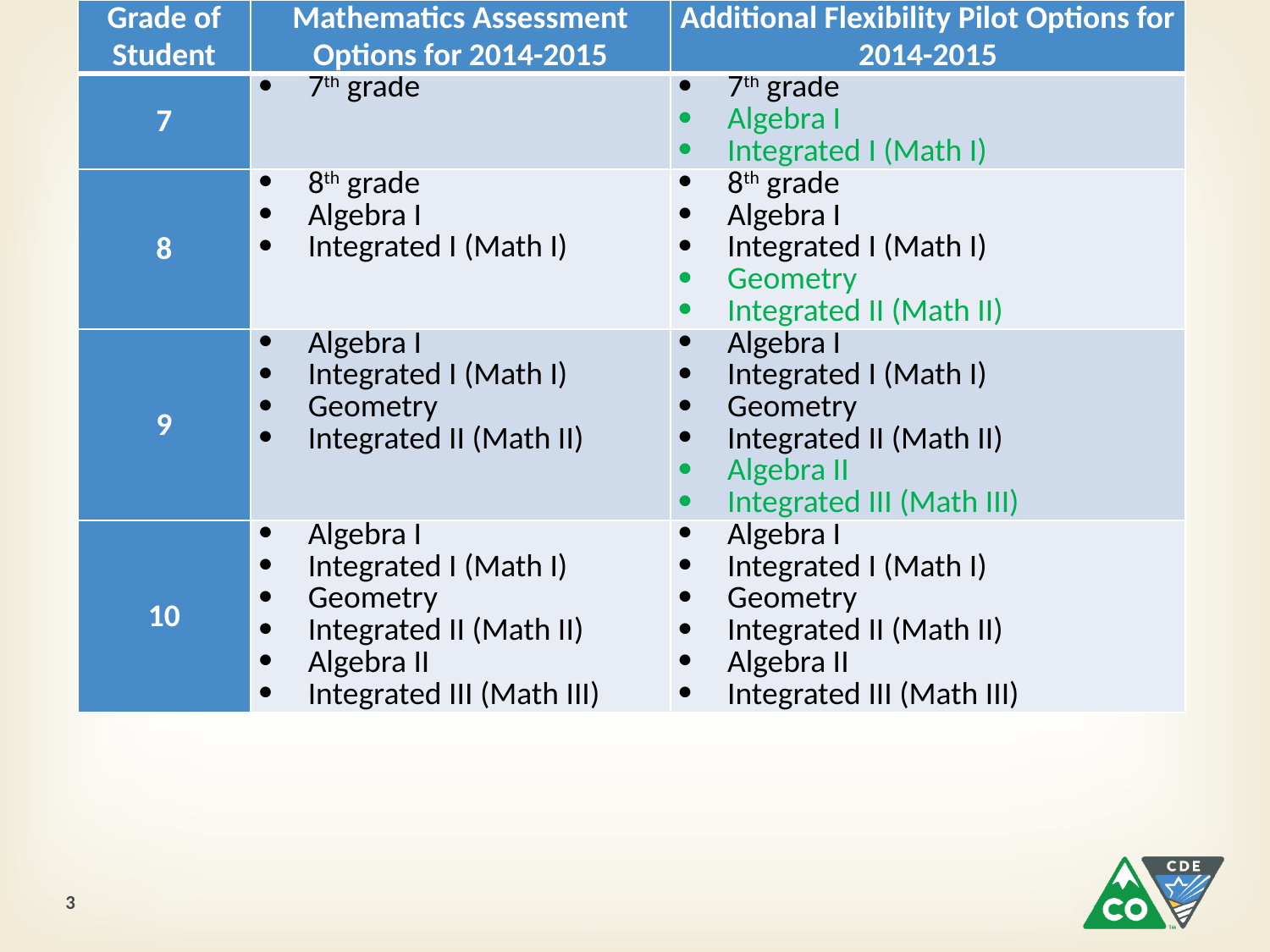

| Grade of Student | Mathematics Assessment Options for 2014-2015 | Additional Flexibility Pilot Options for 2014-2015 |
| --- | --- | --- |
| 7 | 7th grade | 7th grade Algebra I Integrated I (Math I) |
| 8 | 8th grade Algebra I Integrated I (Math I) | 8th grade Algebra I Integrated I (Math I) Geometry Integrated II (Math II) |
| 9 | Algebra I Integrated I (Math I) Geometry Integrated II (Math II) | Algebra I Integrated I (Math I) Geometry Integrated II (Math II) Algebra II Integrated III (Math III) |
| 10 | Algebra I Integrated I (Math I) Geometry Integrated II (Math II) Algebra II Integrated III (Math III) | Algebra I Integrated I (Math I) Geometry Integrated II (Math II) Algebra II Integrated III (Math III) |

3